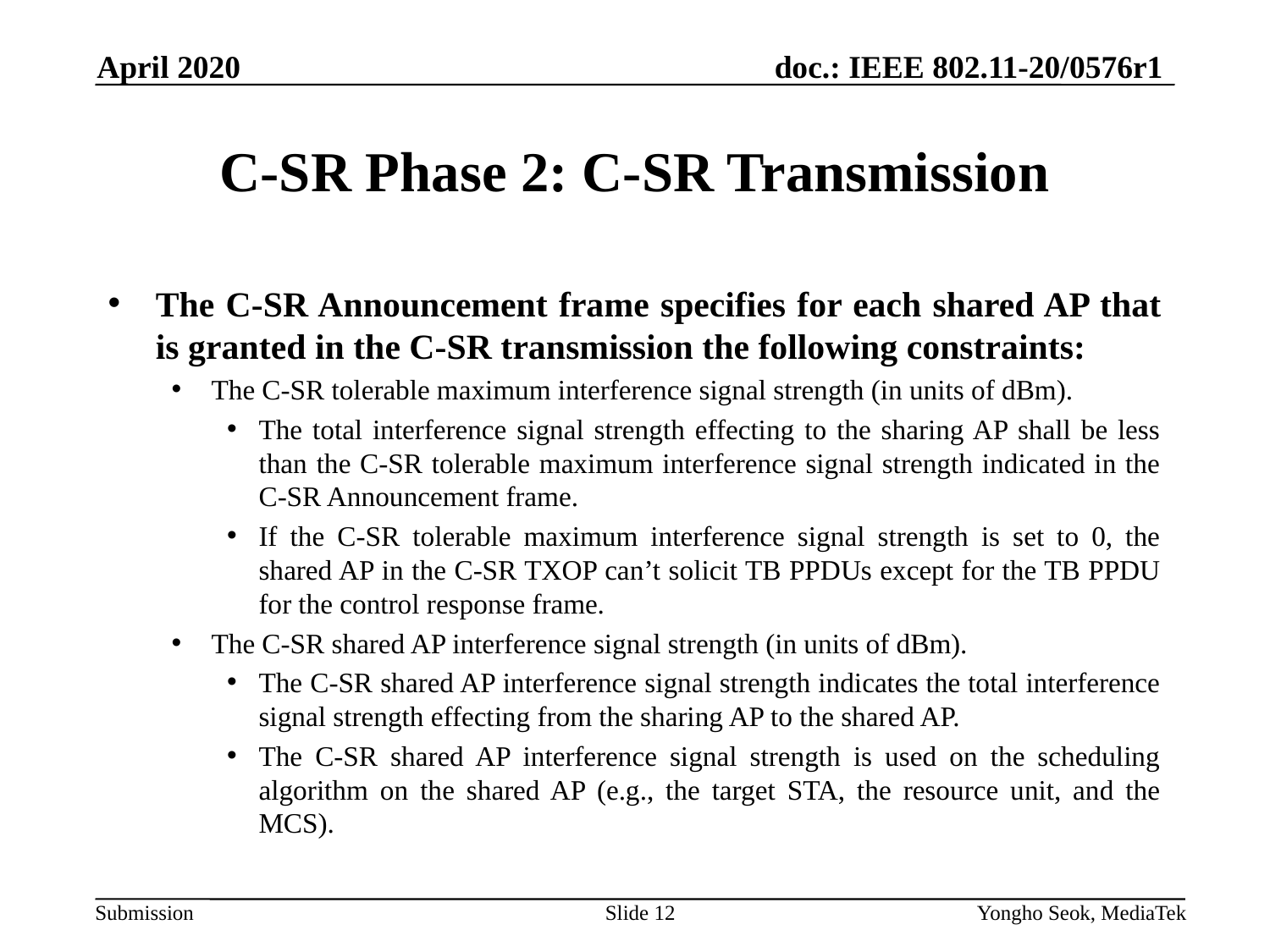

April 2020
# C-SR Phase 2: C-SR Transmission
The C-SR Announcement frame specifies for each shared AP that is granted in the C-SR transmission the following constraints:
The C-SR tolerable maximum interference signal strength (in units of dBm).
The total interference signal strength effecting to the sharing AP shall be less than the C-SR tolerable maximum interference signal strength indicated in the C-SR Announcement frame.
If the C-SR tolerable maximum interference signal strength is set to 0, the shared AP in the C-SR TXOP can’t solicit TB PPDUs except for the TB PPDU for the control response frame.
The C-SR shared AP interference signal strength (in units of dBm).
The C-SR shared AP interference signal strength indicates the total interference signal strength effecting from the sharing AP to the shared AP.
The C-SR shared AP interference signal strength is used on the scheduling algorithm on the shared AP (e.g., the target STA, the resource unit, and the MCS).

Slide 12
Yongho Seok, MediaTek